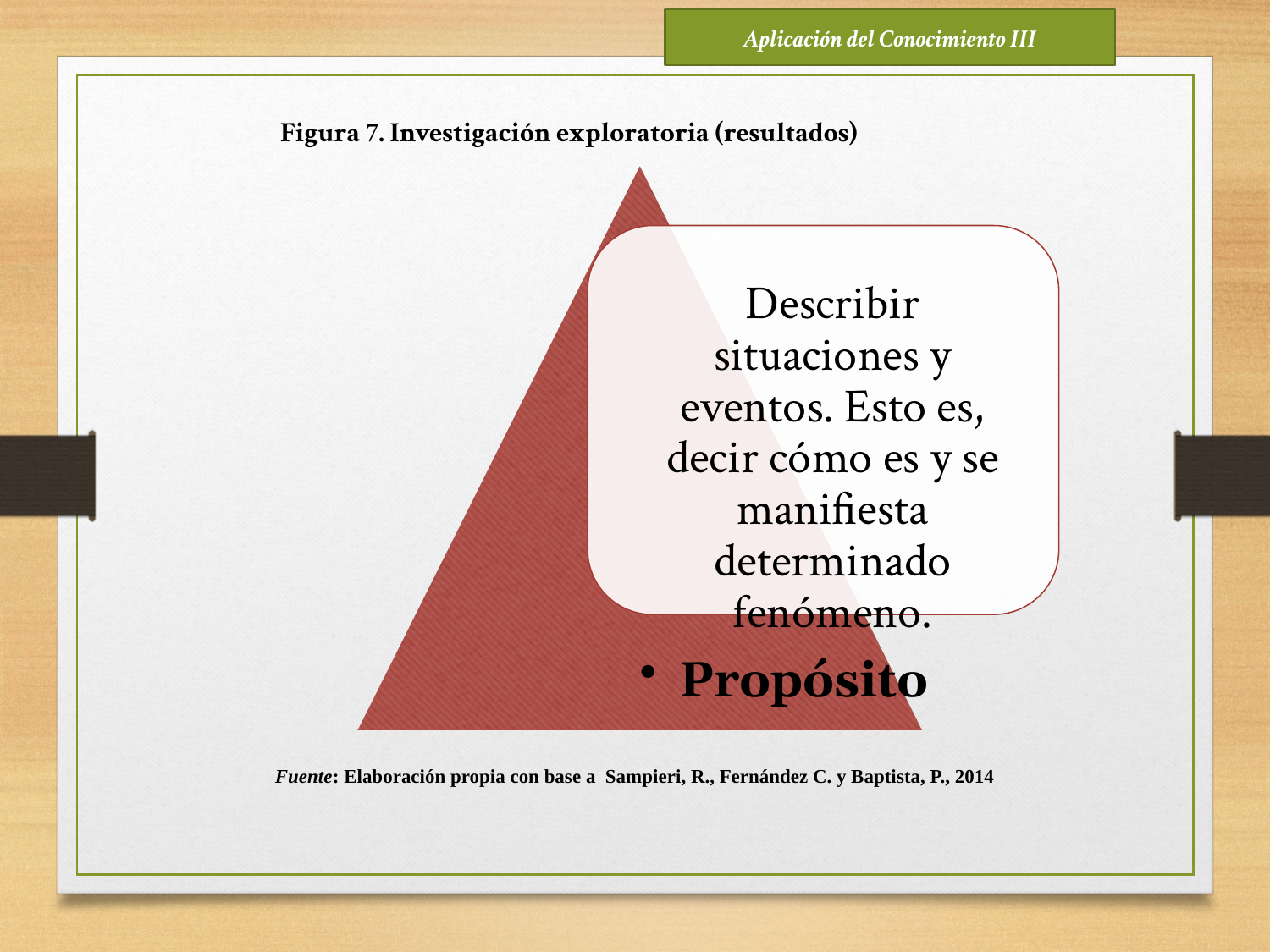

Aplicación del Conocimiento III
Figura 7. Investigación exploratoria (resultados)
Describir situaciones y eventos. Esto es, decir cómo es y se manifiesta determinado fenómeno.
Propósito
Fuente: Elaboración propia con base a  Sampieri, R., Fernández C. y Baptista, P., 2014